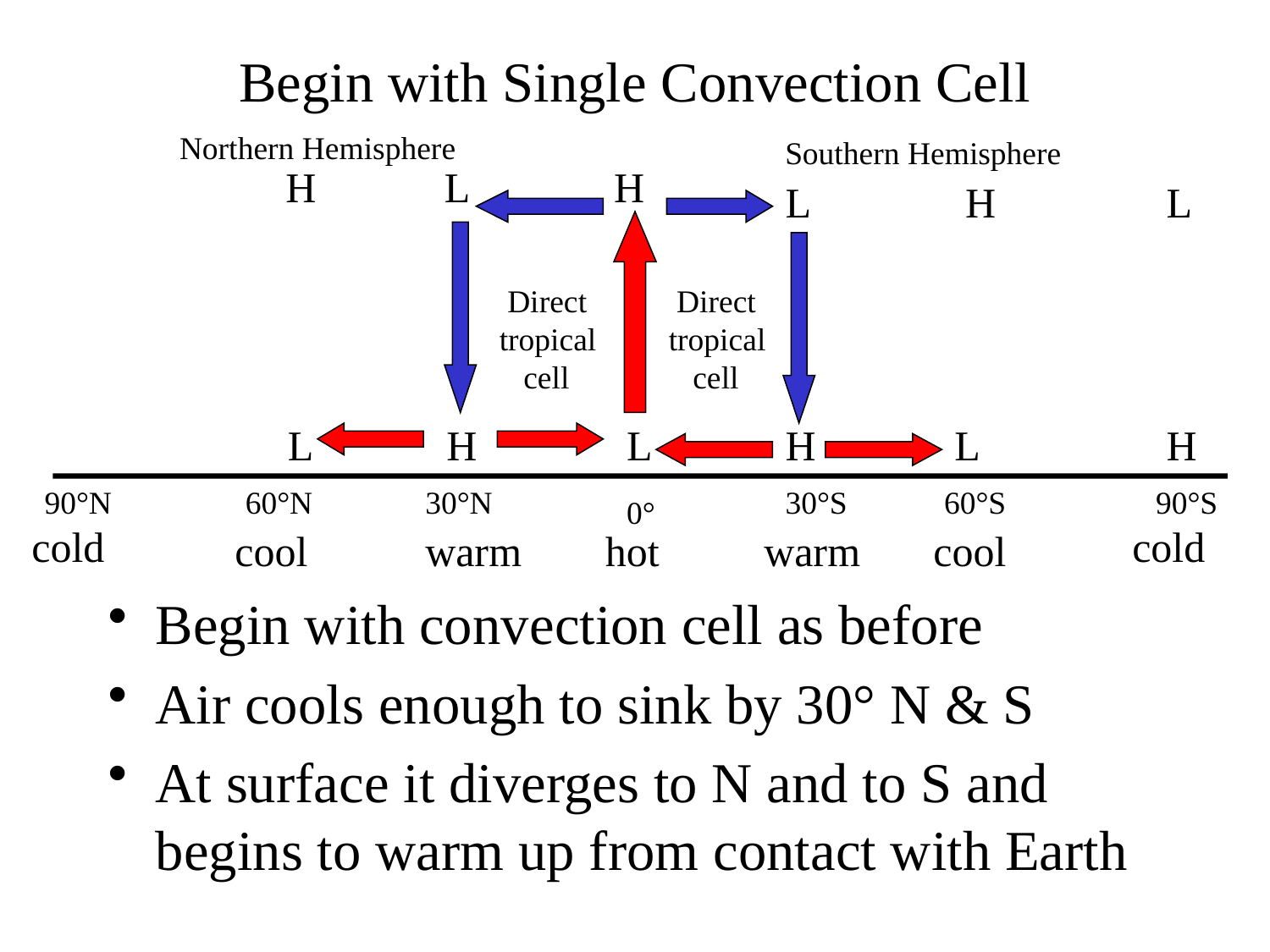

# Begin with Single Convection Cell
Northern Hemisphere
Southern Hemisphere
H
L
H
L
H
L

 Direct
tropical
   cell
 Direct
tropical
   cell
L
H
L
H
L
H

90°N

60°N
30°N
30°S
60°S
90°S
0°
cold
cold
cool
warm
hot
warm
cool
Begin with convection cell as before
Air cools enough to sink by 30° N & S
At surface it diverges to N and to S and begins to warm up from contact with Earth